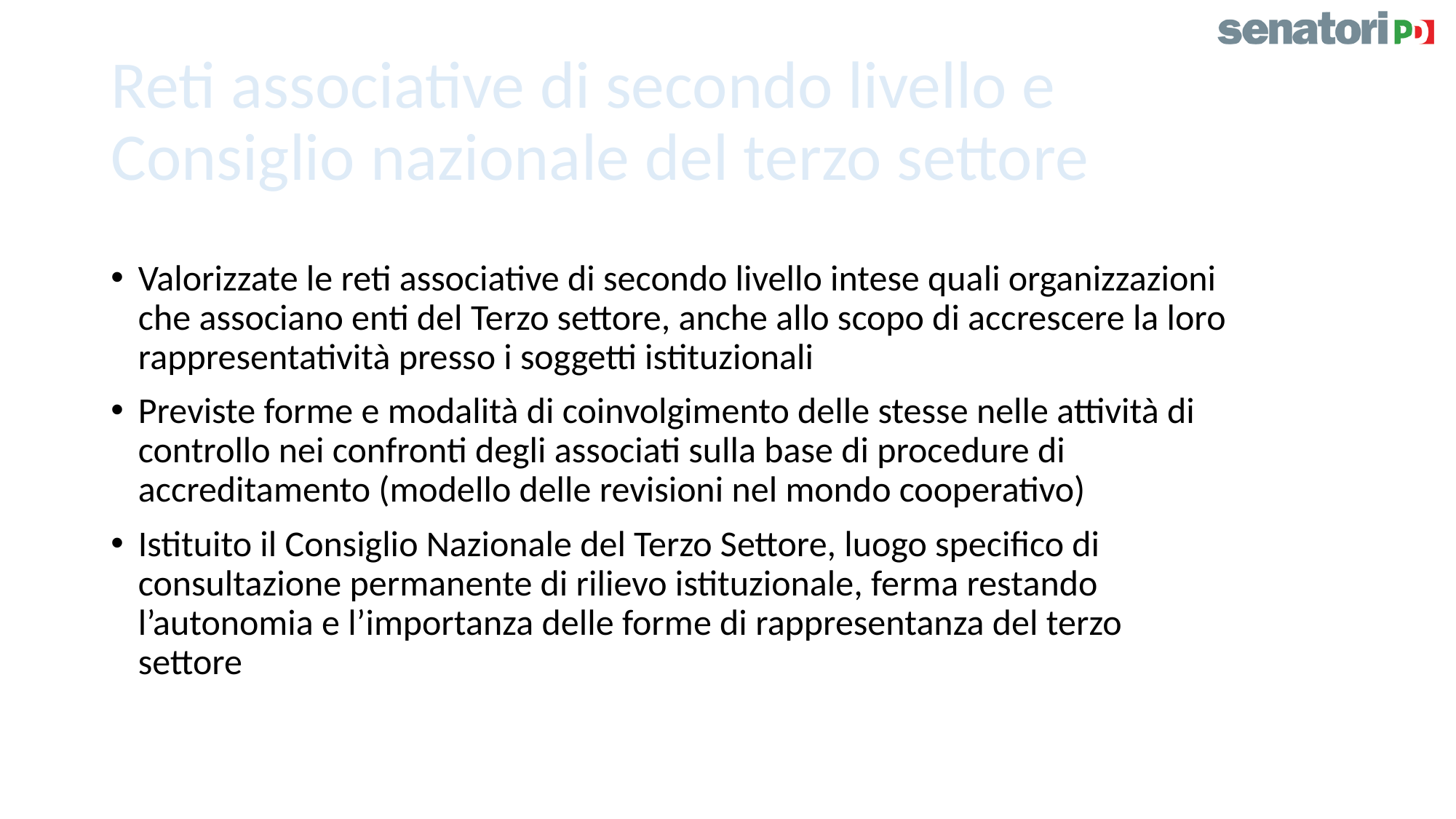

# Reti associative di secondo livello e Consiglio nazionale del terzo settore
Valorizzate le reti associative di secondo livello intese quali organizzazioni che associano enti del Terzo settore, anche allo scopo di accrescere la loro rappresentatività presso i soggetti istituzionali
Previste forme e modalità di coinvolgimento delle stesse nelle attività di controllo nei confronti degli associati sulla base di procedure di accreditamento (modello delle revisioni nel mondo cooperativo)
Istituito il Consiglio Nazionale del Terzo Settore, luogo specifico di consultazione permanente di rilievo istituzionale, ferma restando l’autonomia e l’importanza delle forme di rappresentanza del terzo settore